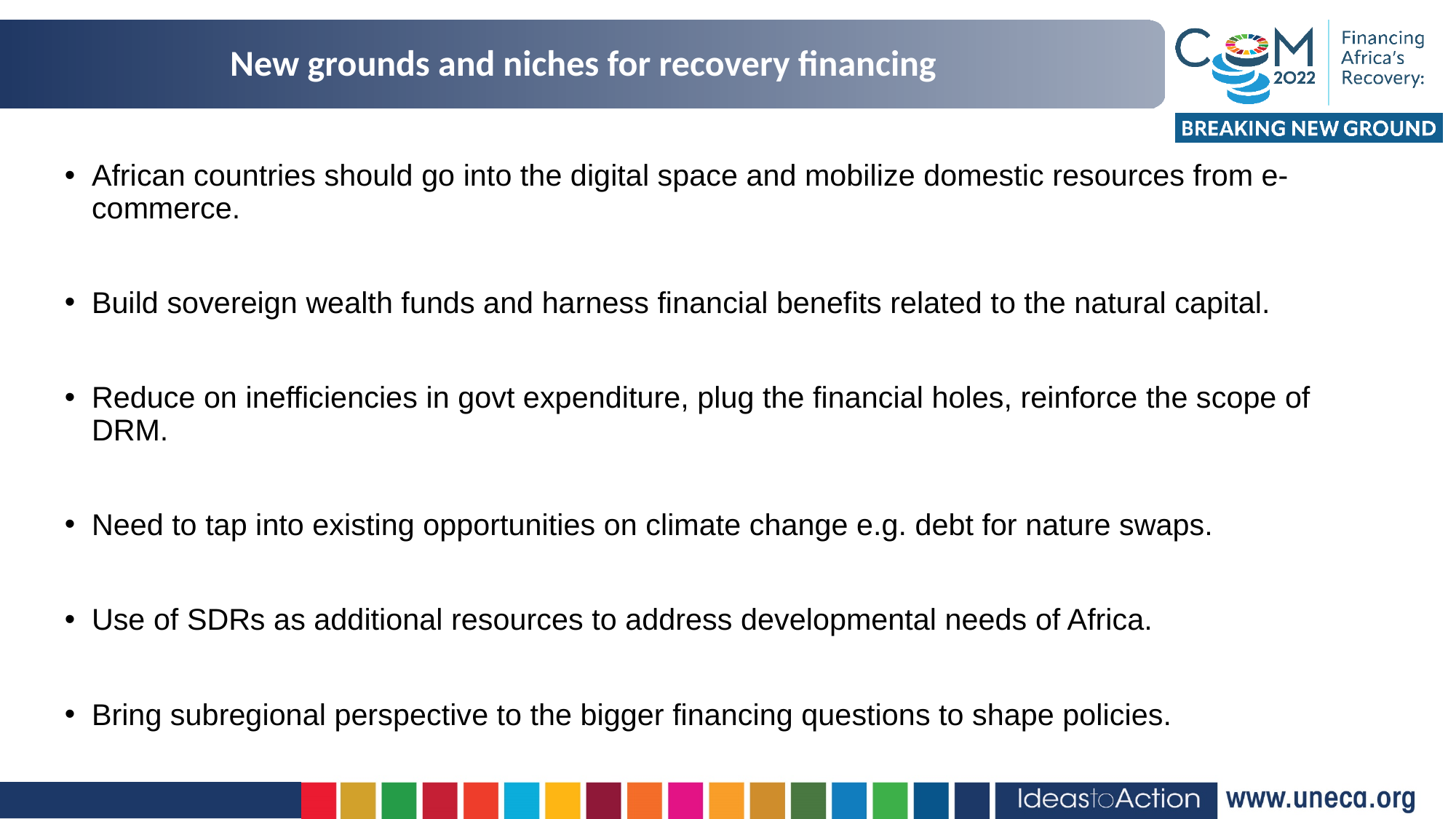

# New grounds and niches for recovery financing
African countries should go into the digital space and mobilize domestic resources from e-commerce.

Build sovereign wealth funds and harness financial benefits related to the natural capital.

Reduce on inefficiencies in govt expenditure, plug the financial holes, reinforce the scope of DRM.

Need to tap into existing opportunities on climate change e.g. debt for nature swaps.

Use of SDRs as additional resources to address developmental needs of Africa.

Bring subregional perspective to the bigger financing questions to shape policies.